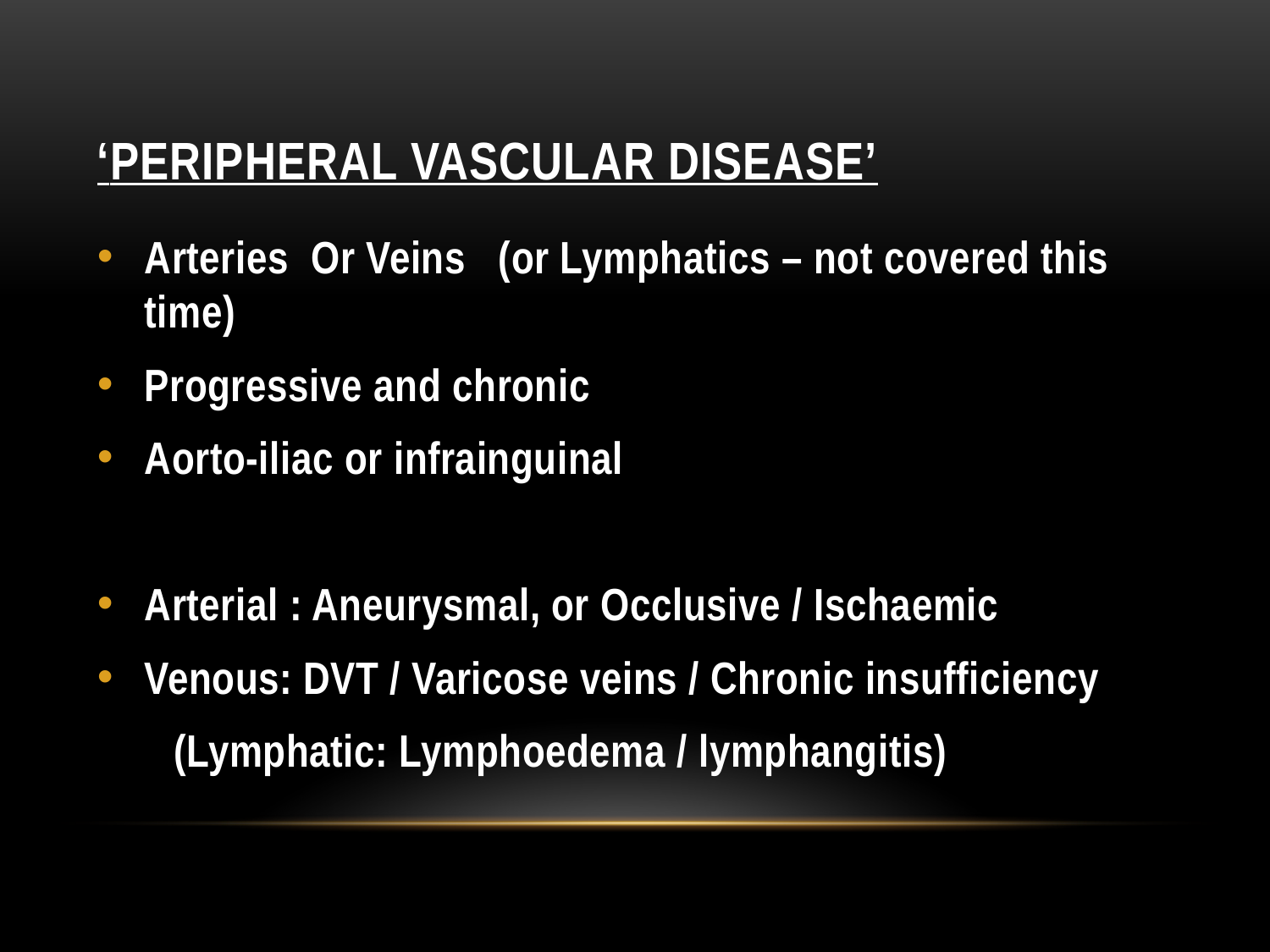

# ‘Peripheral Vascular disease’
Arteries  Or Veins   (or Lymphatics – not covered this time)
Progressive and chronic
Aorto-iliac or infrainguinal

Arterial : Aneurysmal, or Occlusive / Ischaemic
Venous: DVT / Varicose veins / Chronic insufficiency
       (Lymphatic: Lymphoedema / lymphangitis)